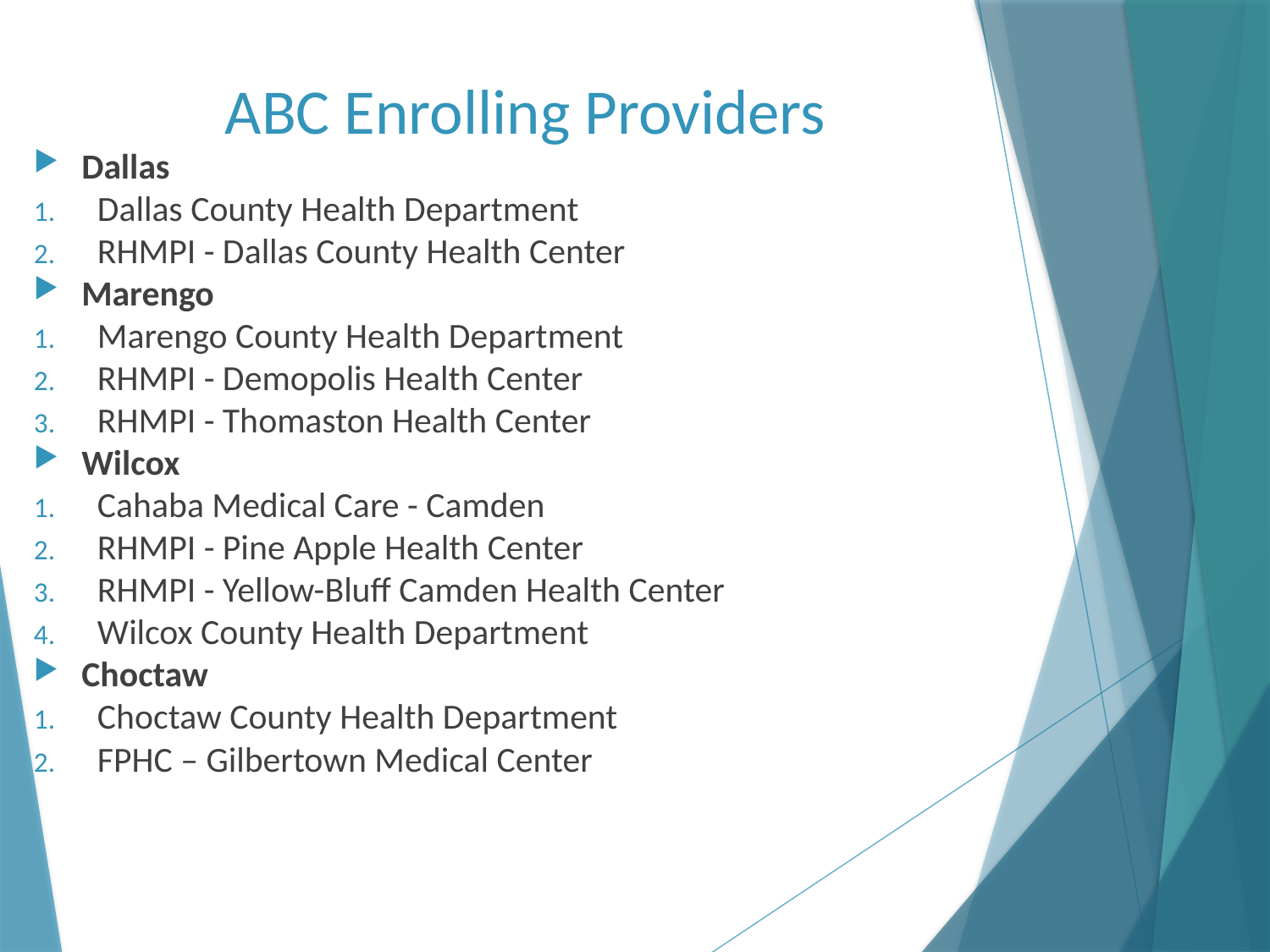

# ABC Enrolling Providers
Dallas
Dallas County Health Department
RHMPI - Dallas County Health Center
Marengo
Marengo County Health Department
RHMPI - Demopolis Health Center
RHMPI - Thomaston Health Center
Wilcox
Cahaba Medical Care - Camden
RHMPI - Pine Apple Health Center
RHMPI - Yellow-Bluff Camden Health Center
Wilcox County Health Department
Choctaw
Choctaw County Health Department
FPHC – Gilbertown Medical Center